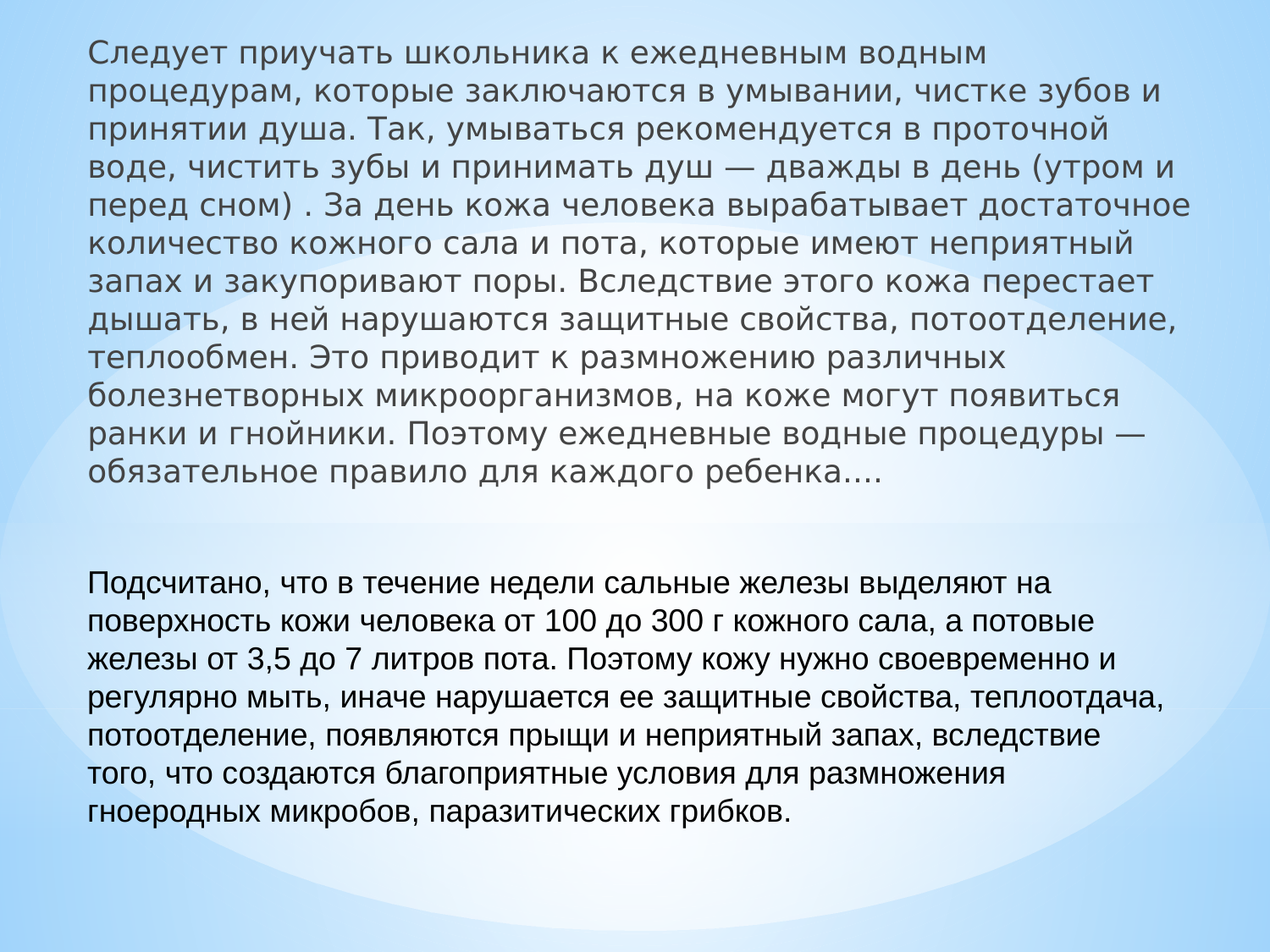

Следует приучать школьника к ежедневным водным процедурам, которые заключаются в умывании, чистке зубов и принятии душа. Так, умываться рекомендуется в проточной воде, чистить зубы и принимать душ — дважды в день (утром и перед сном) . За день кожа человека вырабатывает достаточное количество кожного сала и пота, которые имеют неприятный запах и закупоривают поры. Вследствие этого кожа перестает дышать, в ней нарушаются защитные свойства, потоотделение, теплообмен. Это приводит к размножению различных болезнетворных микроорганизмов, на коже могут появиться ранки и гнойники. Поэтому ежедневные водные процедуры — обязательное правило для каждого ребенка....
Подсчитано, что в течение недели сальные железы выделяют на поверхность кожи человека от 100 до 300 г кожного сала, а потовые железы от 3,5 до 7 литров пота. Поэтому кожу нужно своевременно и регулярно мыть, иначе нарушается ее защитные свойства, теплоотдача, потоотделение, появляются прыщи и неприятный запах, вследствие того, что создаются благоприятные условия для размножения гноеродных микробов, паразитических грибков.